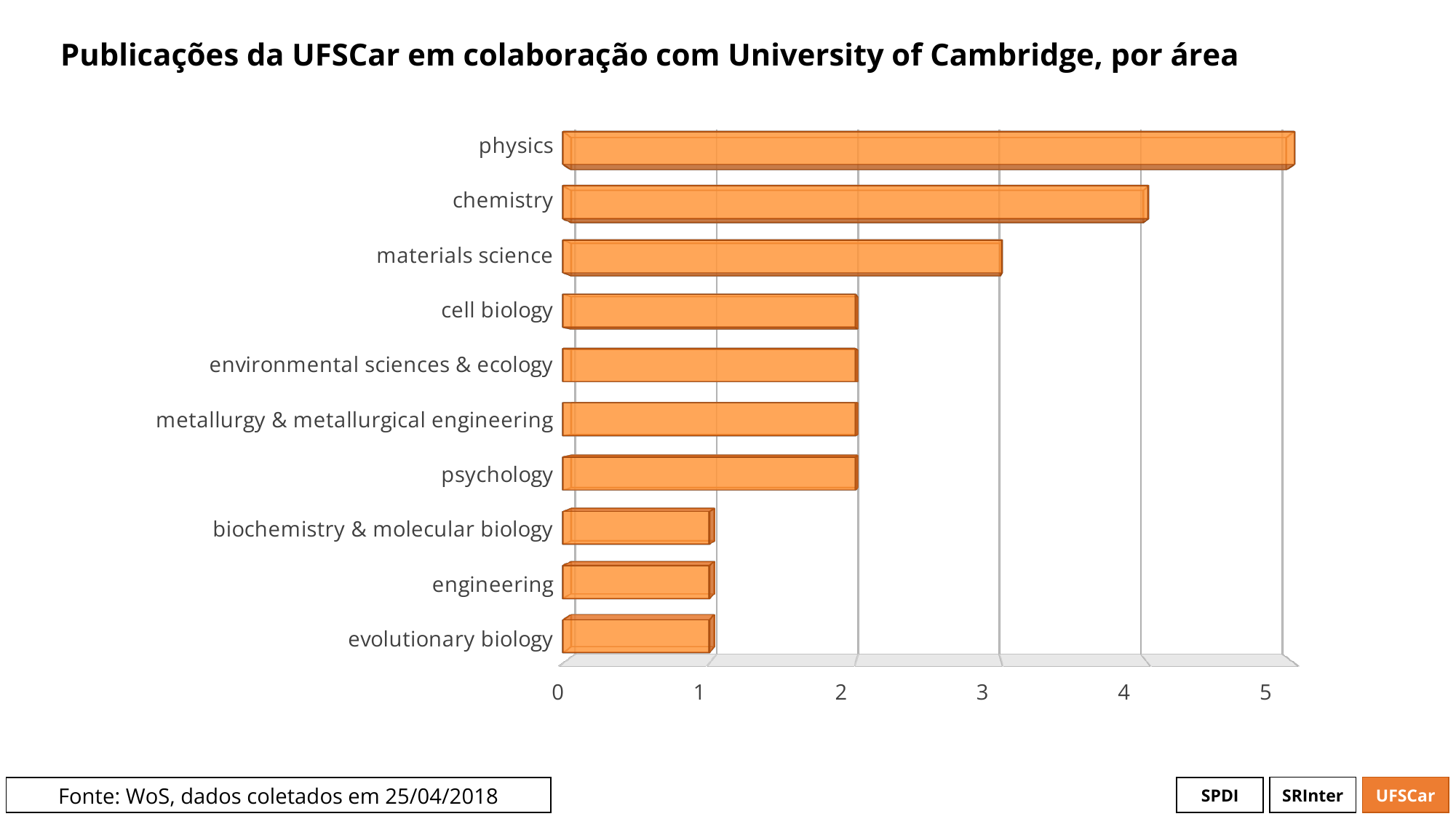

# Publicações da UFSCar em colaboração com University of Cambridge, por área

[unsupported chart]